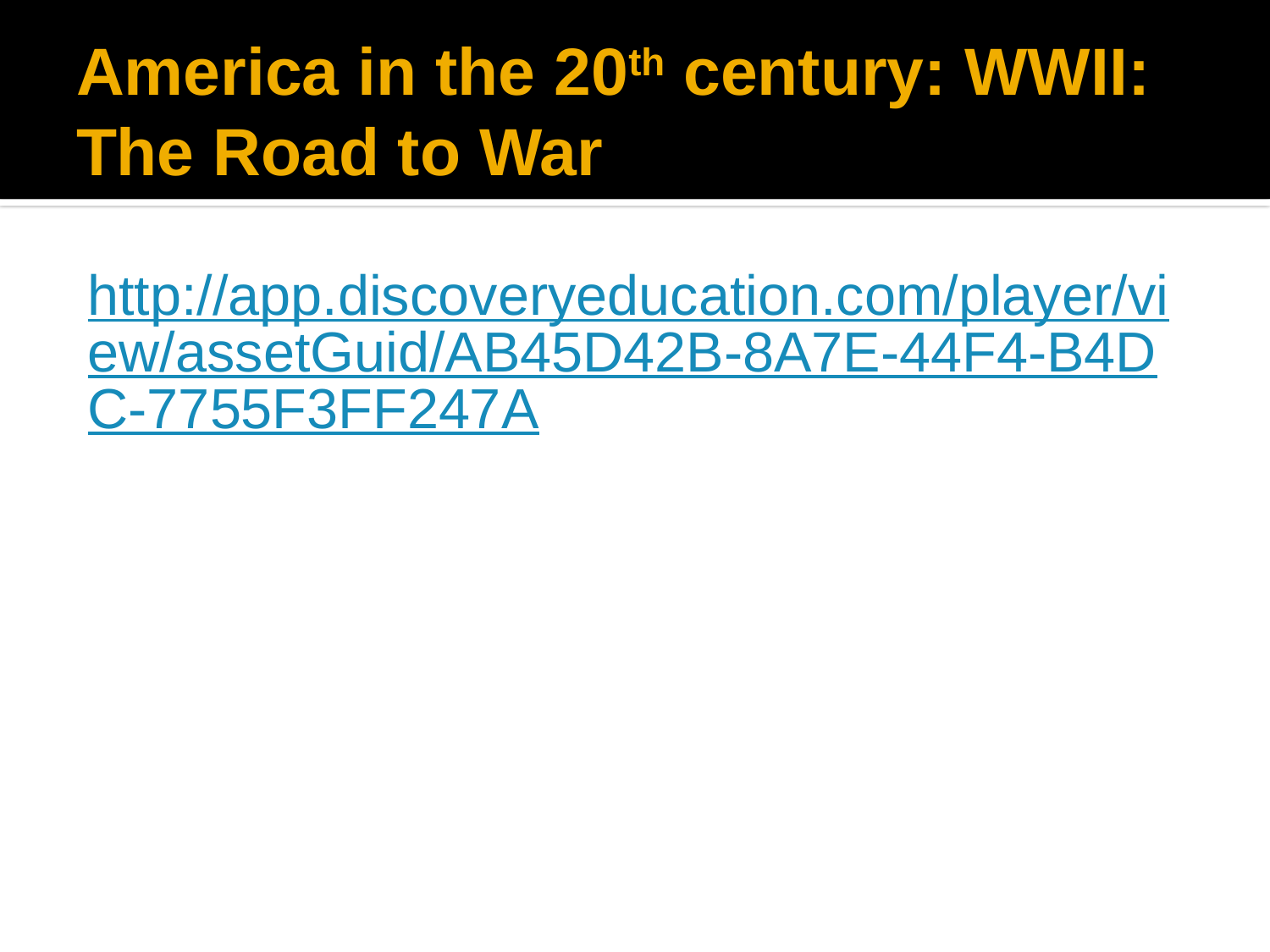

# America in the 20th century: WWII: The Road to War
http://app.discoveryeducation.com/player/view/assetGuid/AB45D42B-8A7E-44F4-B4DC-7755F3FF247A